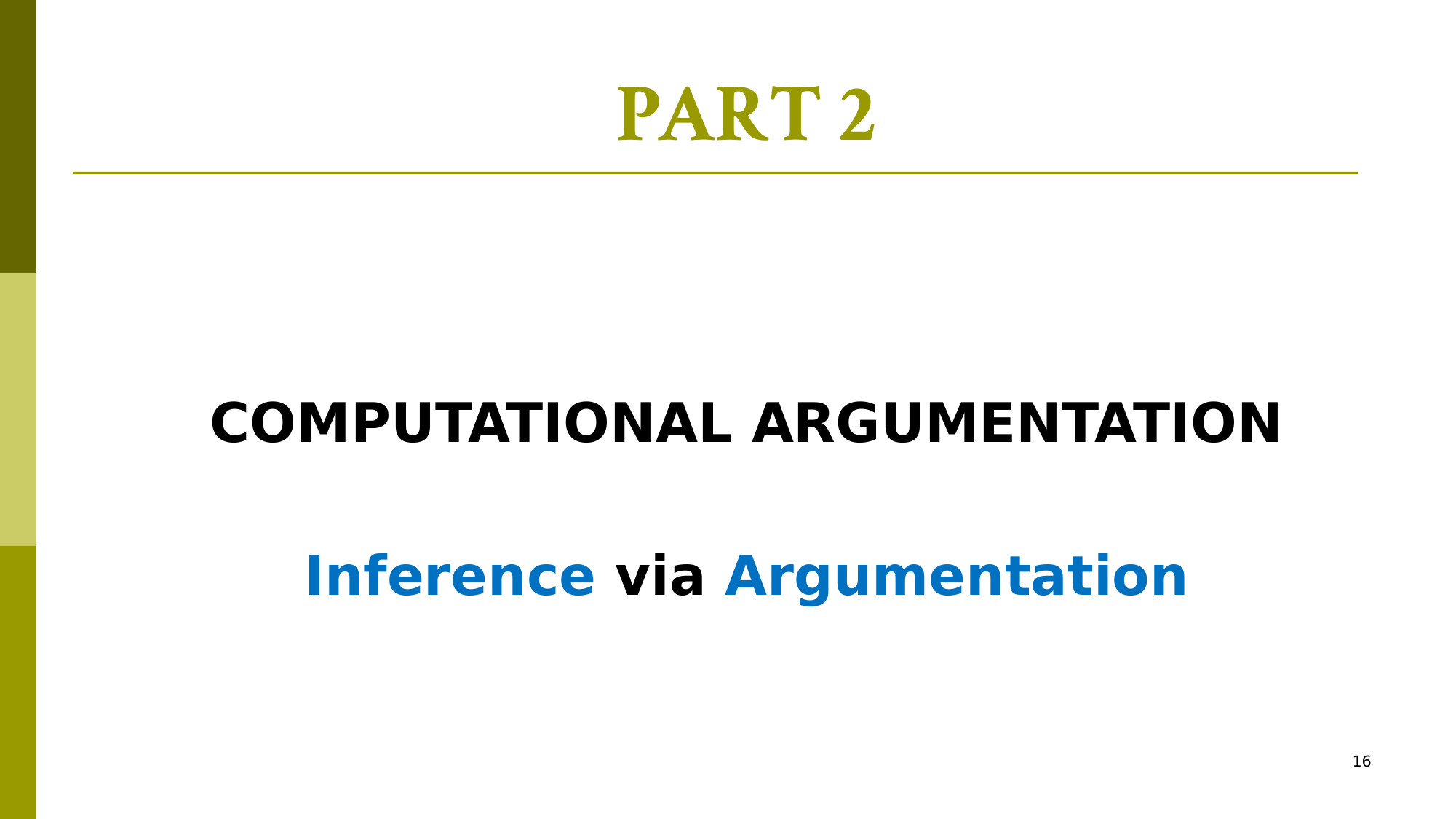

# PART 2

COMPUTATIONAL ARGUMENTATION

Inference via Argumentation

16